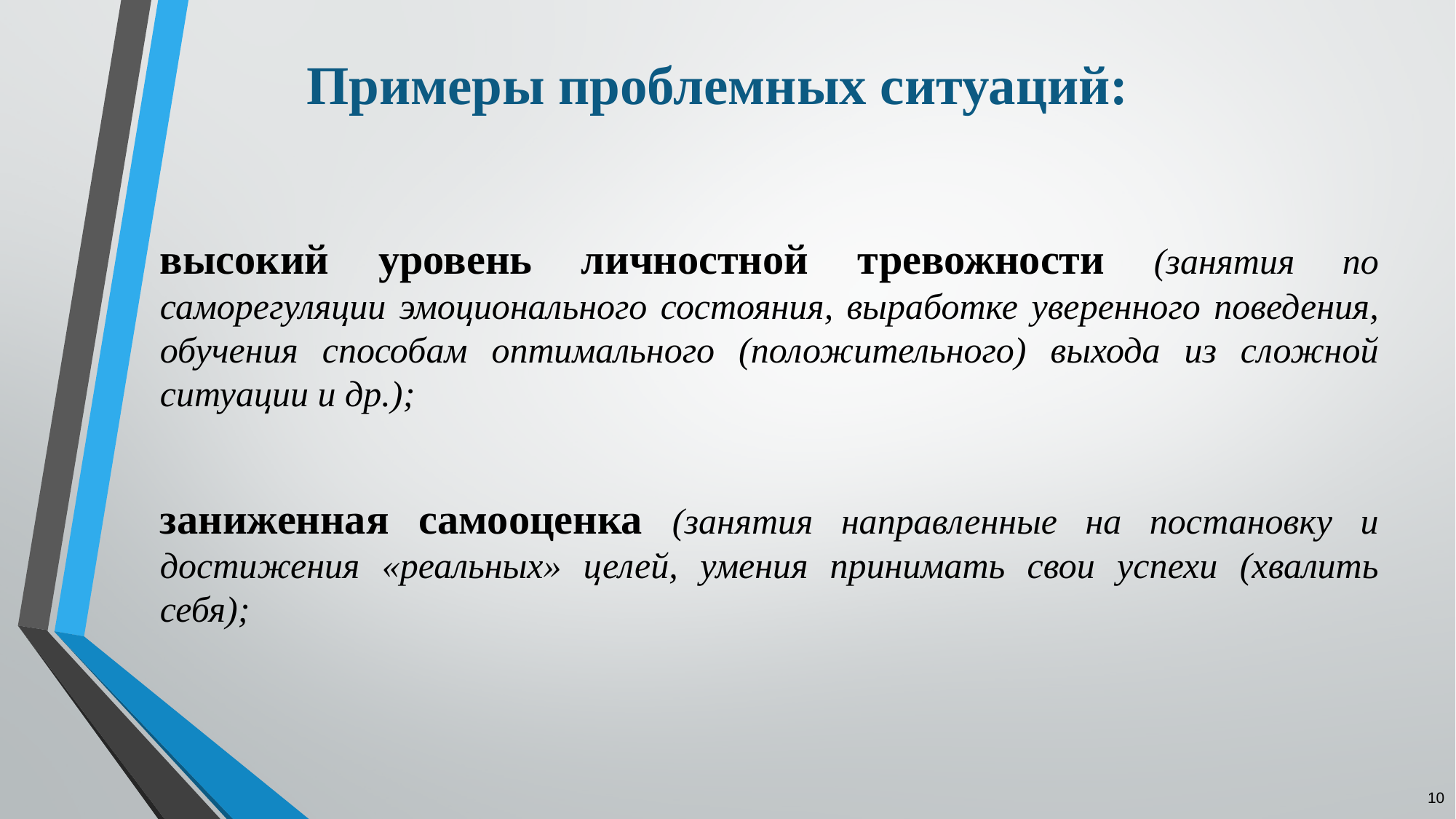

# Примеры проблемных ситуаций:
высокий уровень личностной тревожности (занятия по саморегуляции эмоционального состояния, выработке уверенного поведения, обучения способам оптимального (положительного) выхода из сложной ситуации и др.);

заниженная самооценка (занятия направленные на постановку и достижения «реальных» целей, умения принимать свои успехи (хвалить себя);

10